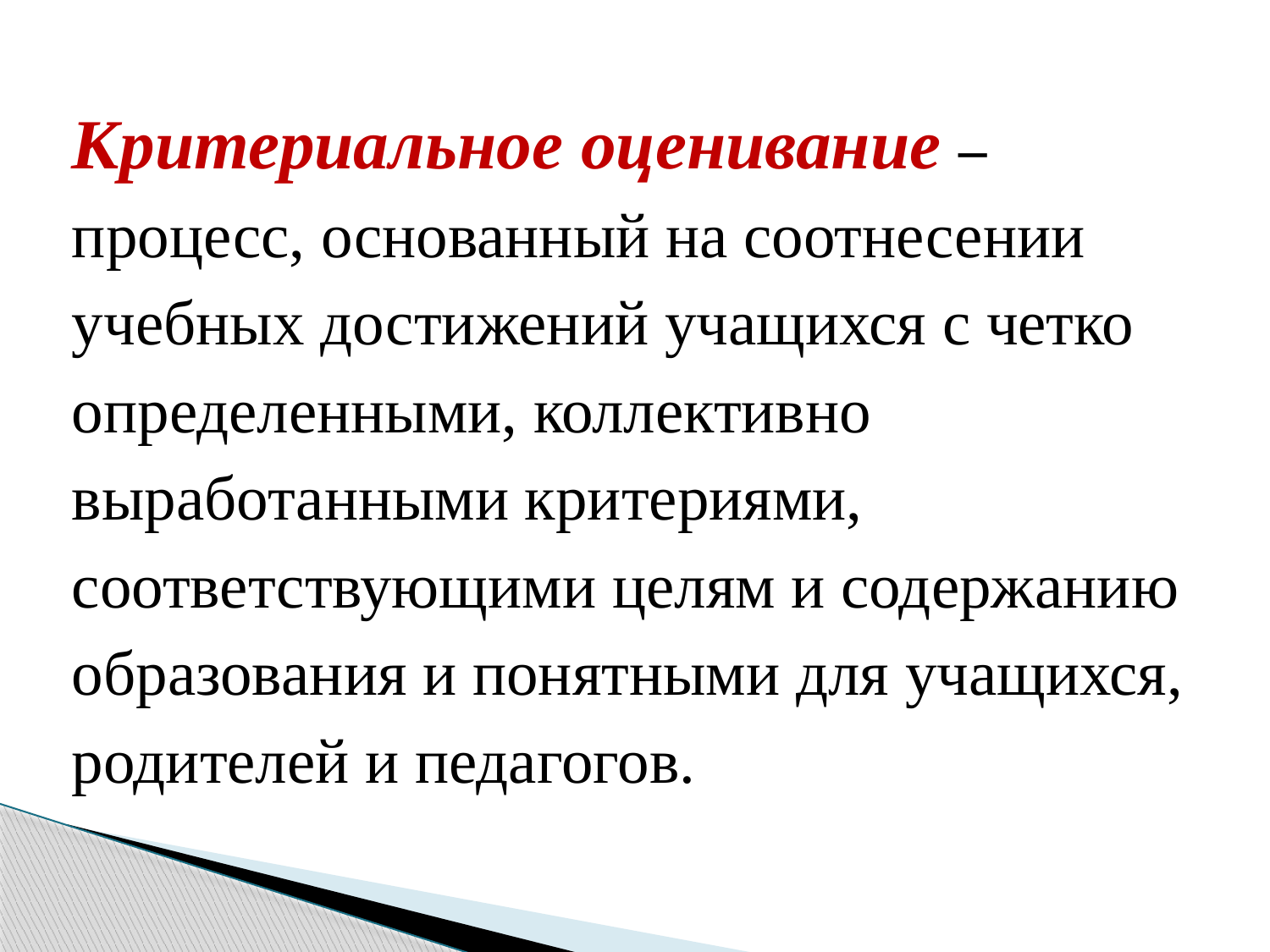

Критериальное оценивание – процесс, основанный на соотнесении учебных достижений учащихся с четко определенными, коллективно выработанными критериями, соответствующими целям и содержанию образования и понятными для учащихся, родителей и педагогов.